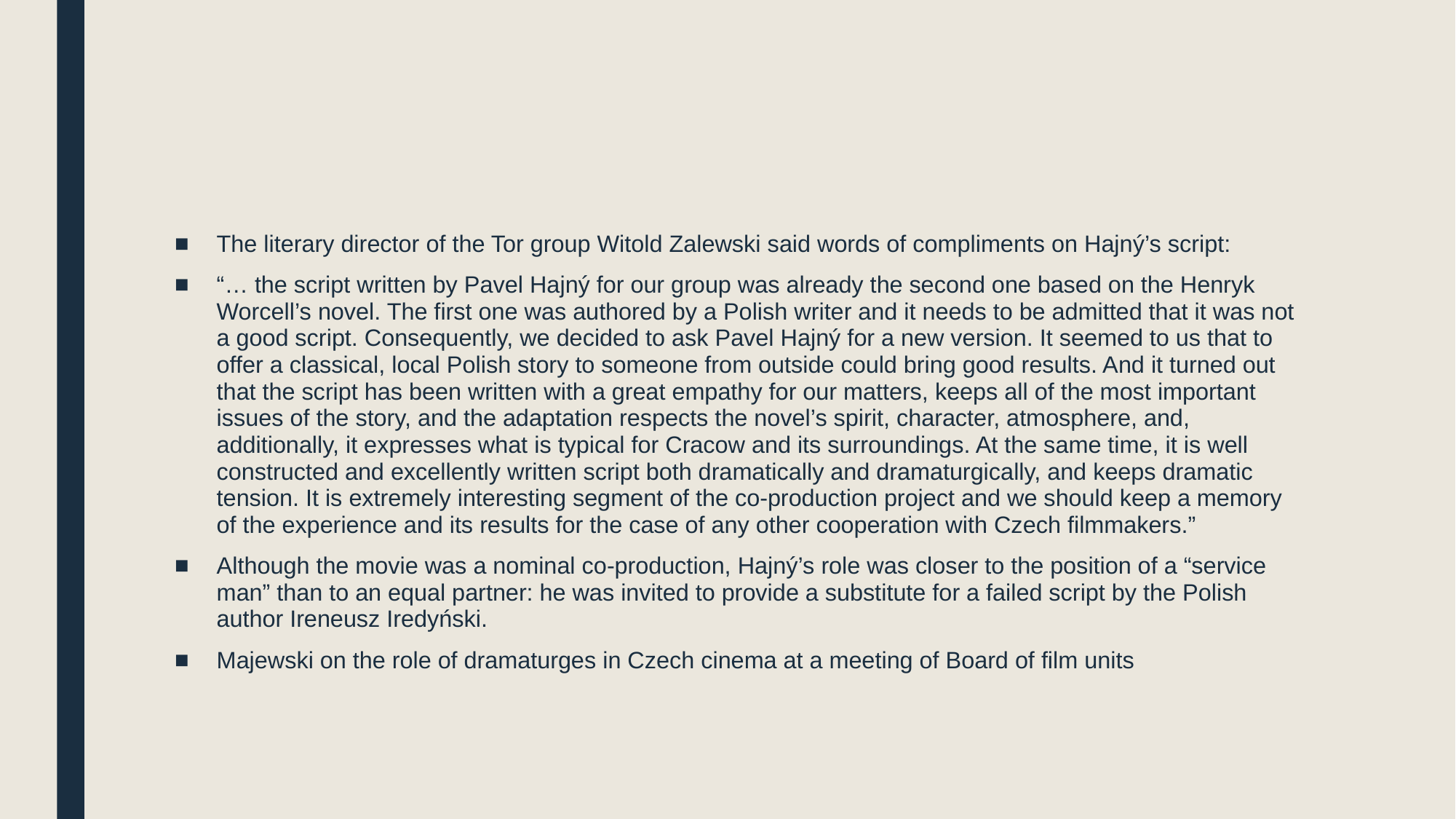

The literary director of the Tor group Witold Zalewski said words of compliments on Hajný’s script:
“… the script written by Pavel Hajný for our group was already the second one based on the Henryk Worcell’s novel. The first one was authored by a Polish writer and it needs to be admitted that it was not a good script. Consequently, we decided to ask Pavel Hajný for a new version. It seemed to us that to offer a classical, local Polish story to someone from outside could bring good results. And it turned out that the script has been written with a great empathy for our matters, keeps all of the most important issues of the story, and the adaptation respects the novel’s spirit, character, atmosphere, and, additionally, it expresses what is typical for Cracow and its surroundings. At the same time, it is well constructed and excellently written script both dramatically and dramaturgically, and keeps dramatic tension. It is extremely interesting segment of the co-production project and we should keep a memory of the experience and its results for the case of any other cooperation with Czech filmmakers.”
Although the movie was a nominal co-production, Hajný’s role was closer to the position of a “service man” than to an equal partner: he was invited to provide a substitute for a failed script by the Polish author Ireneusz Iredyński.
Majewski on the role of dramaturges in Czech cinema at a meeting of Board of film units